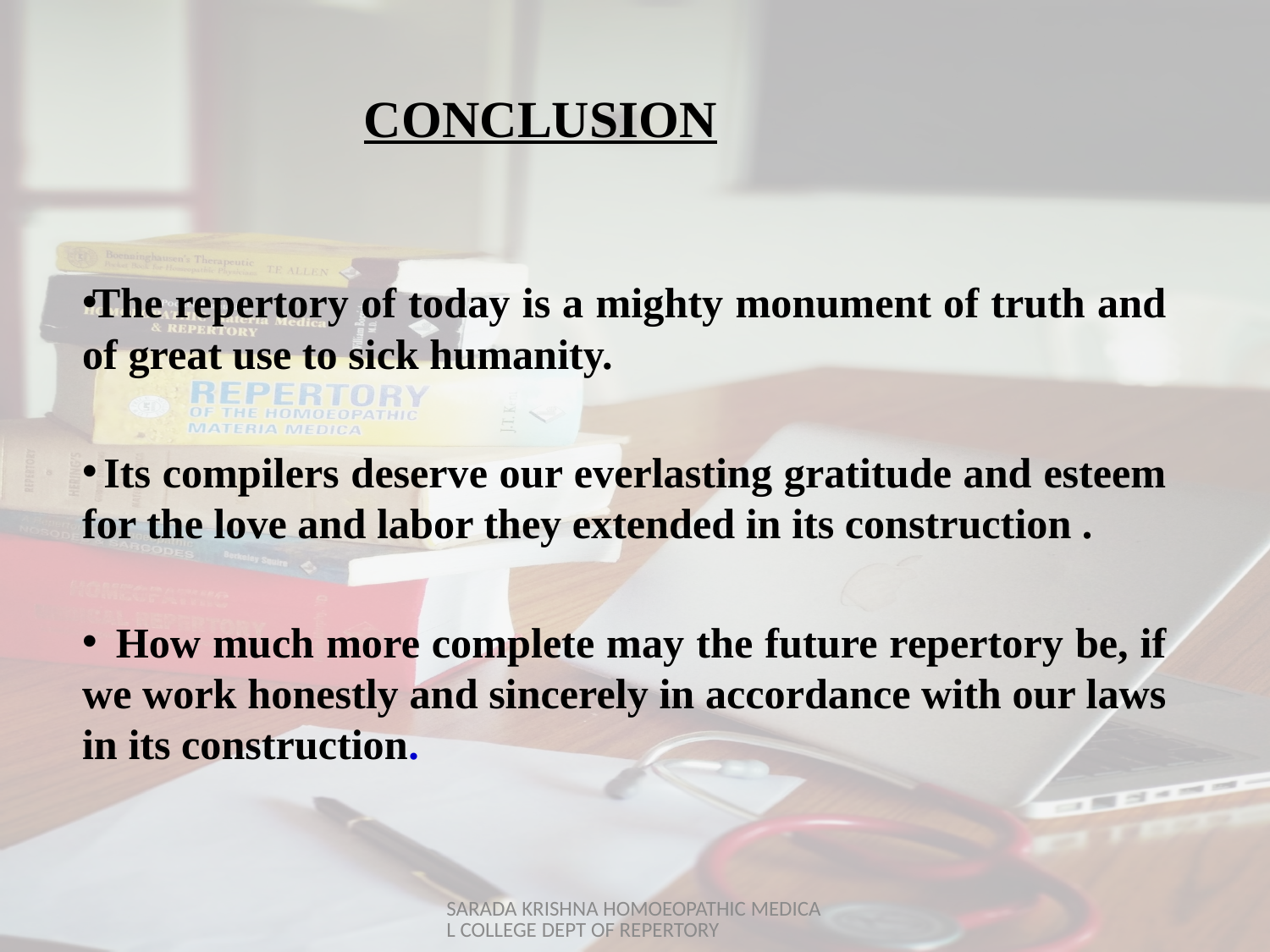

CONCLUSION

The repertory of today is a mighty monument of truth and of great use to sick humanity.

 Its compilers deserve our everlasting gratitude and esteem for the love and labor they extended in its construction .

  How much more complete may the future repertory be, if we work honestly and sincerely in accordance with our laws in its construction.
SARADA KRISHNA HOMOEOPATHIC MEDICAL COLLEGE DEPT OF REPERTORY